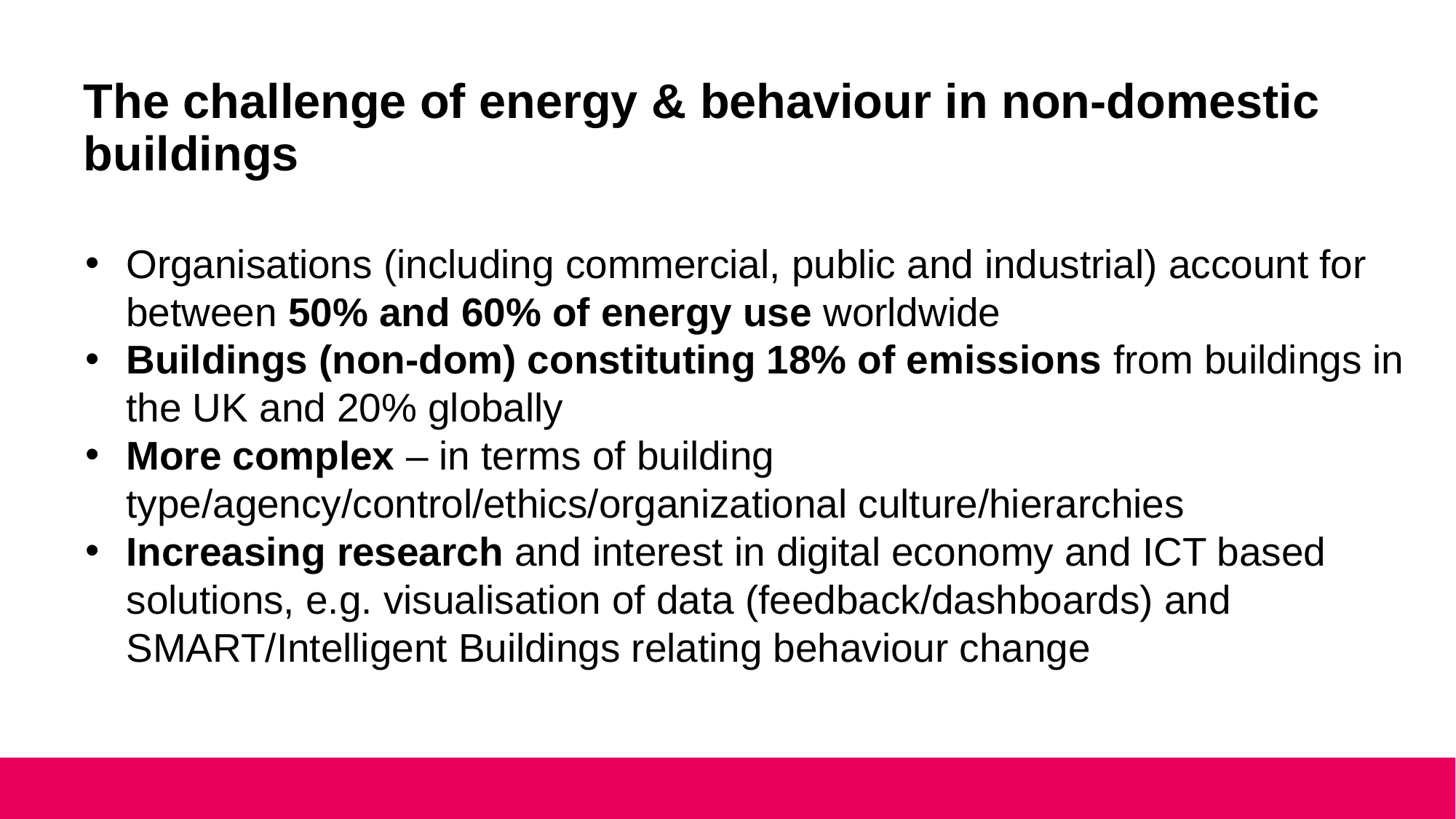

# The challenge of energy & behaviour in non-domestic buildings
Organisations (including commercial, public and industrial) account for between 50% and 60% of energy use worldwide
Buildings (non-dom) constituting 18% of emissions from buildings in the UK and 20% globally
More complex – in terms of building type/agency/control/ethics/organizational culture/hierarchies
Increasing research and interest in digital economy and ICT based solutions, e.g. visualisation of data (feedback/dashboards) and SMART/Intelligent Buildings relating behaviour change